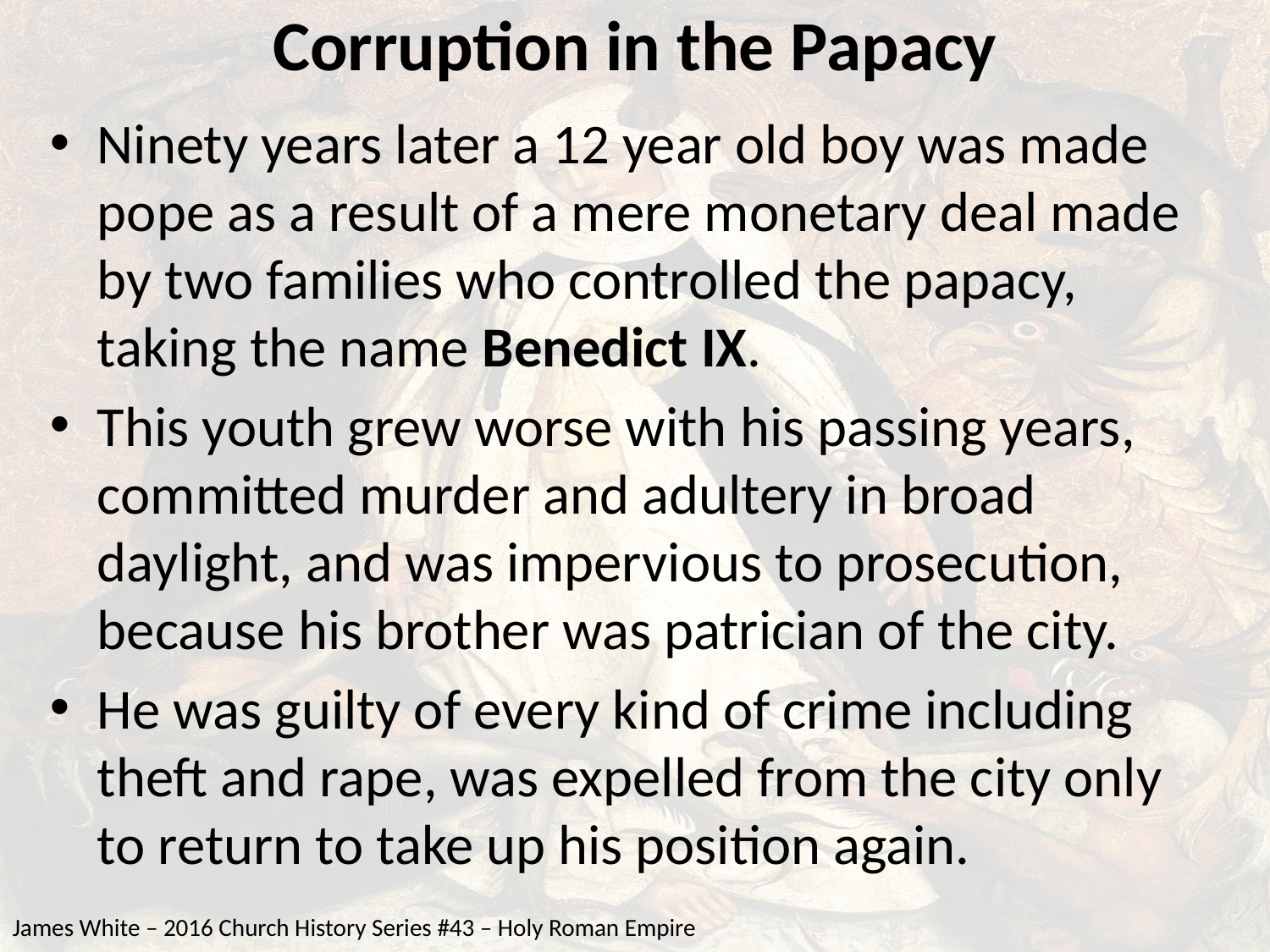

# Corruption in the Papacy
Ninety years later a 12 year old boy was made pope as a result of a mere monetary deal made by two families who controlled the papacy, taking the name Benedict IX.
This youth grew worse with his passing years, committed murder and adultery in broad daylight, and was impervious to prosecution, because his brother was patrician of the city.
He was guilty of every kind of crime including theft and rape, was expelled from the city only to return to take up his position again.
James White – 2016 Church History Series #43 – Holy Roman Empire